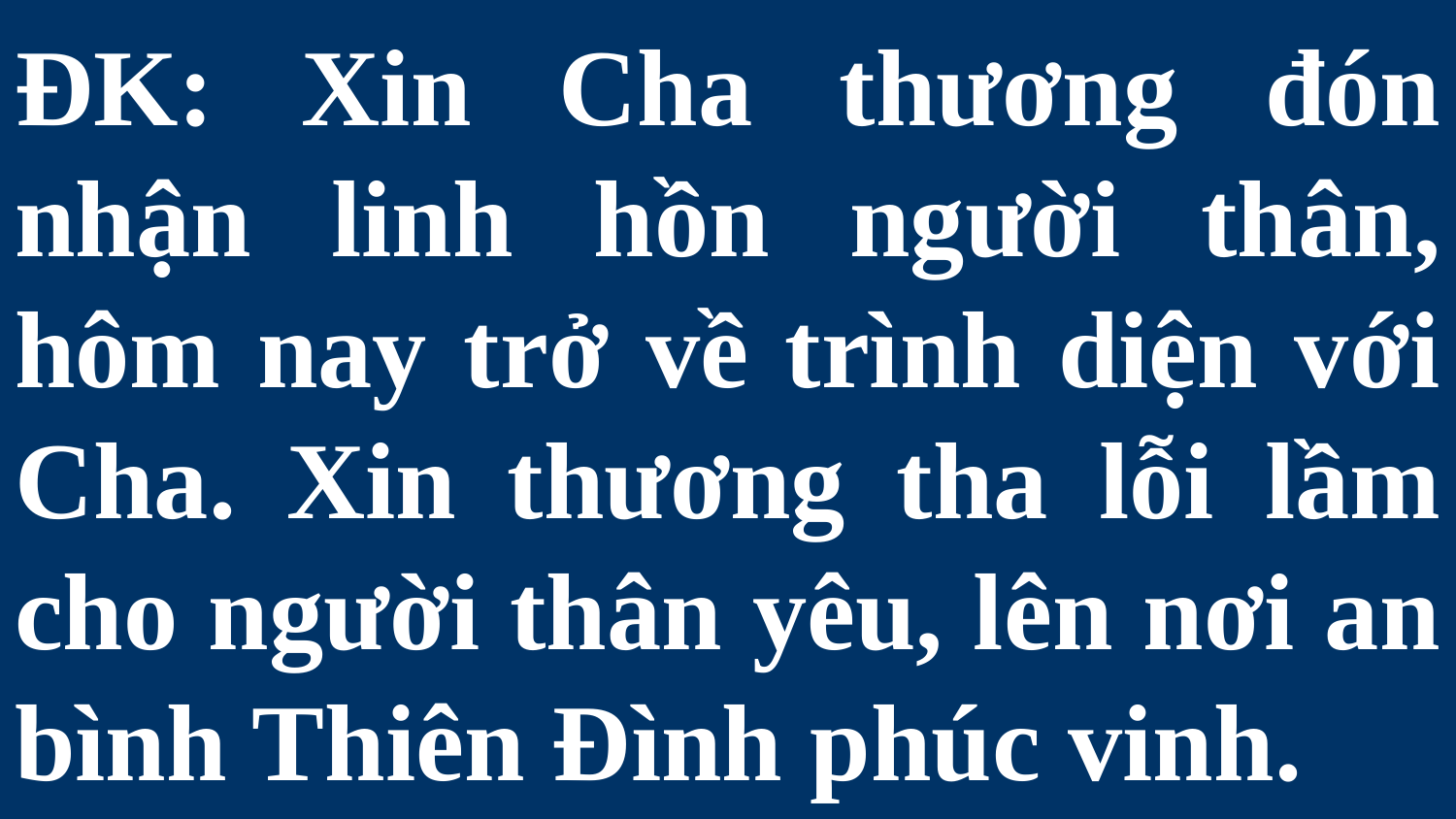

# ĐK: Xin Cha thương đón nhận linh hồn người thân, hôm nay trở về trình diện với Cha. Xin thương tha lỗi lầm cho người thân yêu, lên nơi an bình Thiên Đình phúc vinh.